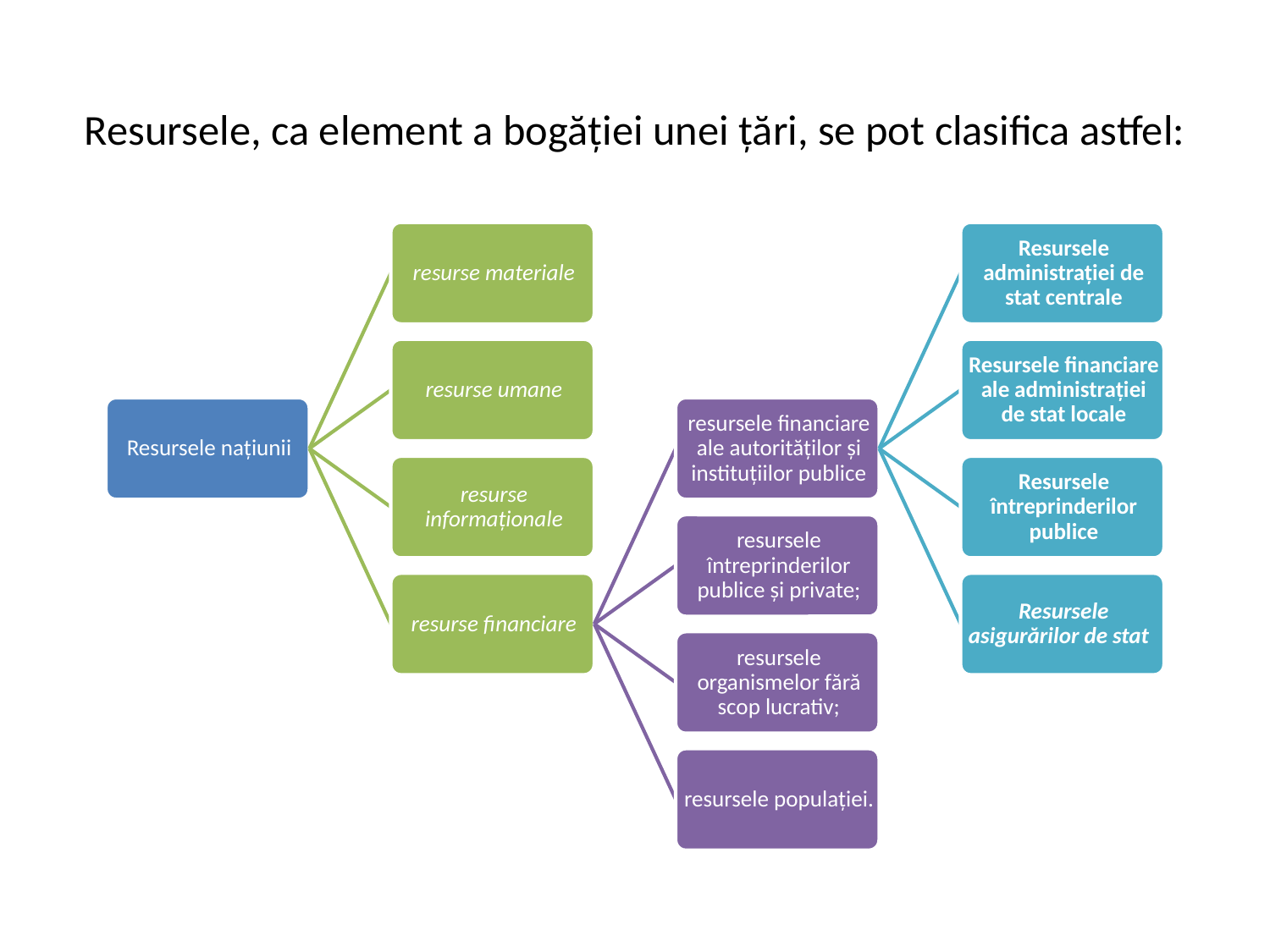

# Resursele, ca element a bogăţiei unei ţări, se pot clasifica astfel:
Resursele națiunii

resurse materiale

resurse umane

resurse informaţionale

resurse financiare

resursele financiare ale autorităţilor şi instituţiilor publice

Resursele administraţiei de stat centrale

Resursele financiare ale administraţiei de stat locale

Resursele întreprinderilor publice

Resursele asigurărilor de stat

resursele întreprinderilor publice şi private;

resursele organismelor fără scop lucrativ;

resursele populaţiei.